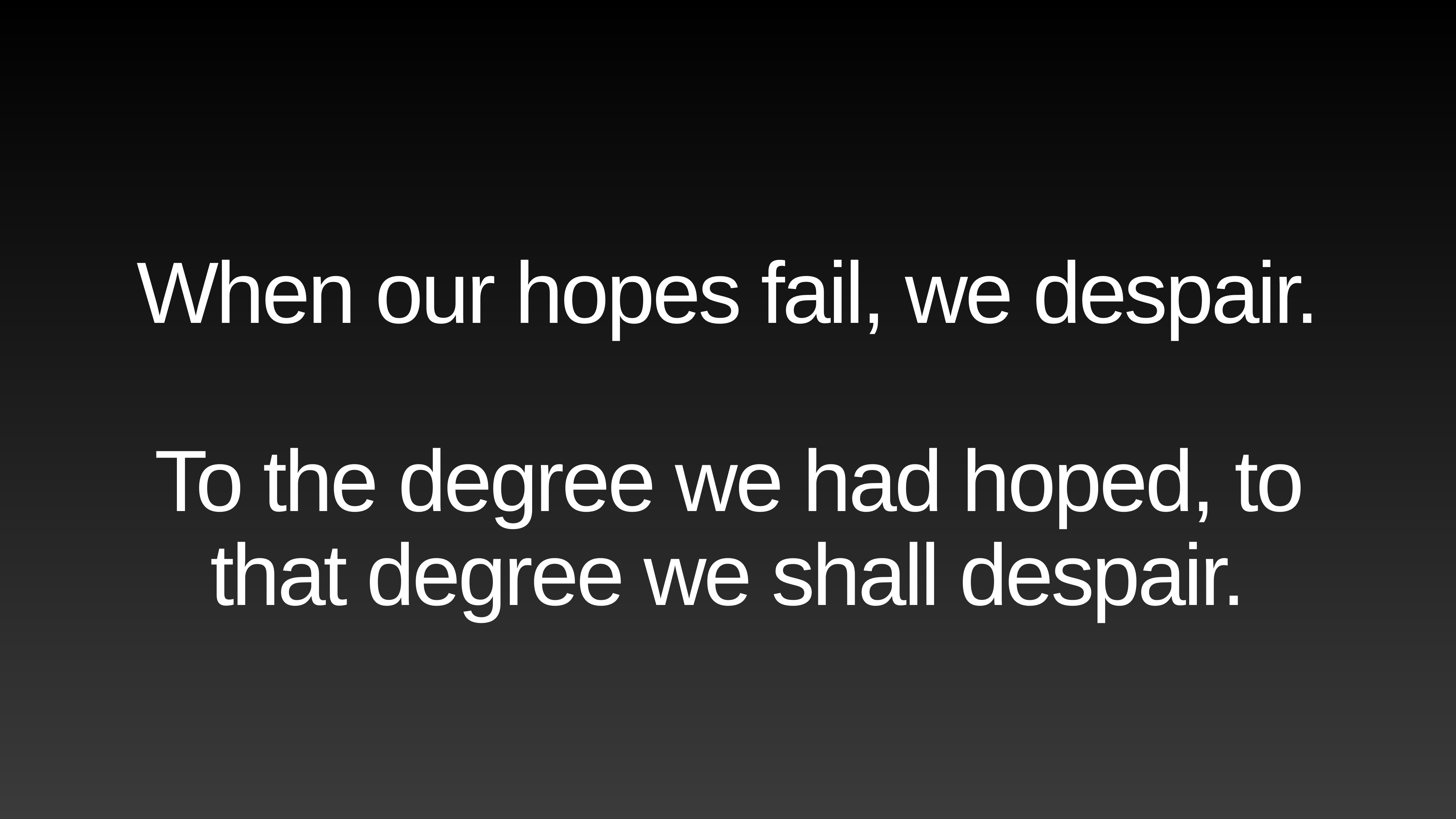

# When our hopes fail, we despair.

To the degree we had hoped, to that degree we shall despair.